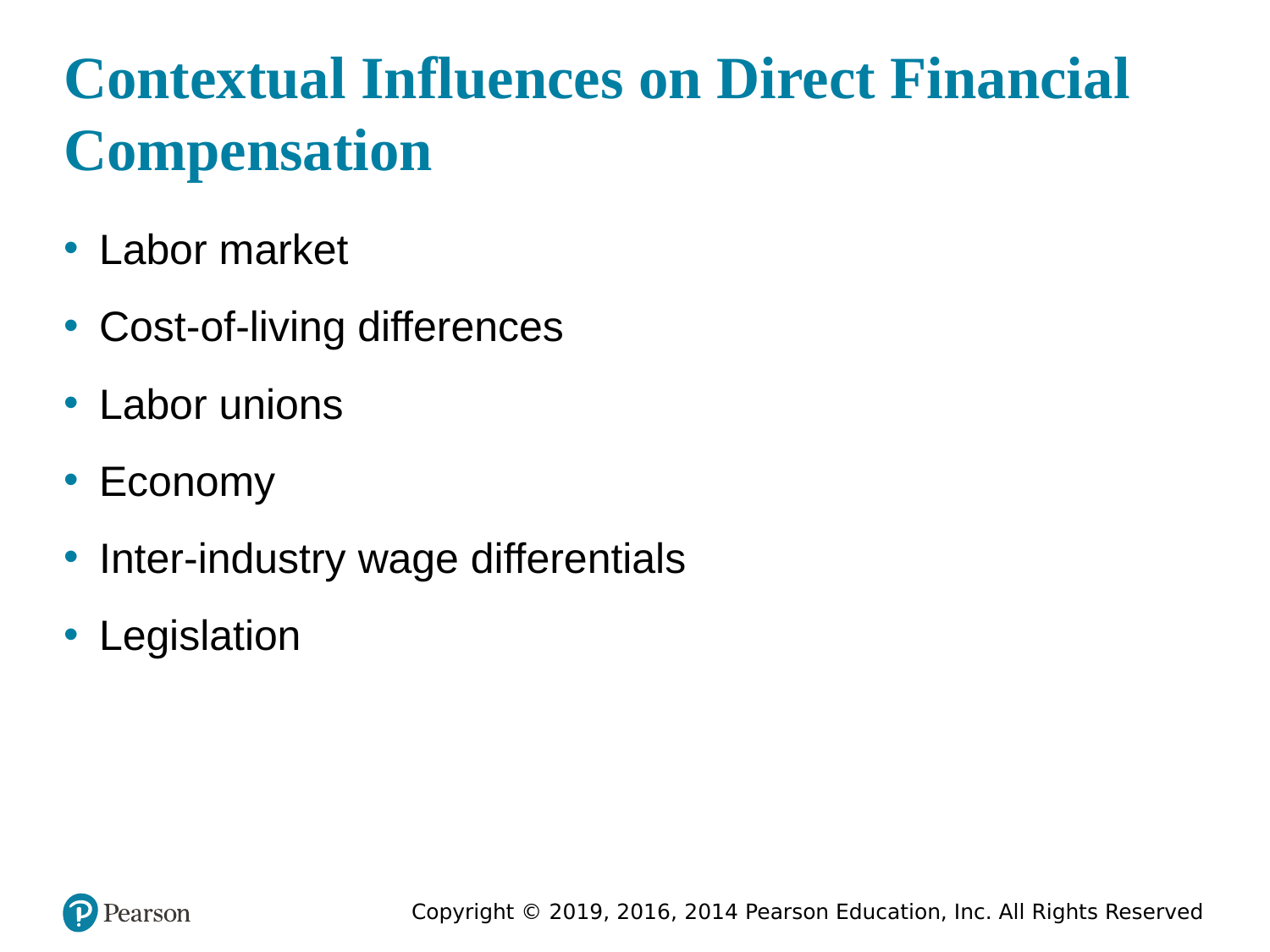

# Contextual Influences on Direct Financial Compensation
Labor market
Cost-of-living differences
Labor unions
Economy
Inter-industry wage differentials
Legislation